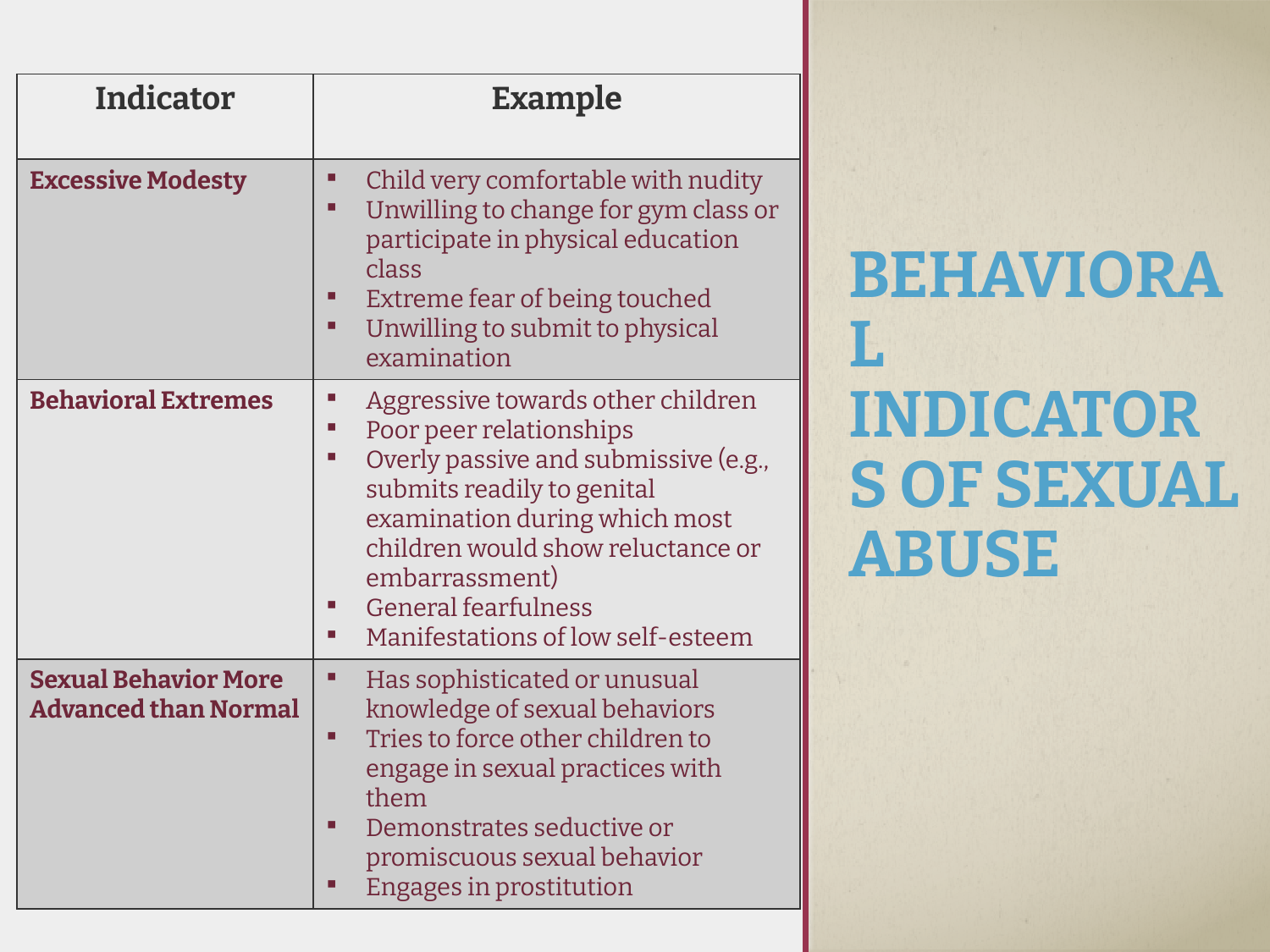

| Indicator | Example |
| --- | --- |
| Excessive Modesty | Child very comfortable with nudity Unwilling to change for gym class or participate in physical education class Extreme fear of being touched Unwilling to submit to physical examination |
| Behavioral Extremes | Aggressive towards other children Poor peer relationships Overly passive and submissive (e.g., submits readily to genital examination during which most children would show reluctance or embarrassment) General fearfulness Manifestations of low self-esteem |
| Sexual Behavior More Advanced than Normal | Has sophisticated or unusual knowledge of sexual behaviors Tries to force other children to engage in sexual practices with them Demonstrates seductive or promiscuous sexual behavior Engages in prostitution |
# Behavioral Indicators Of Sexual Abuse